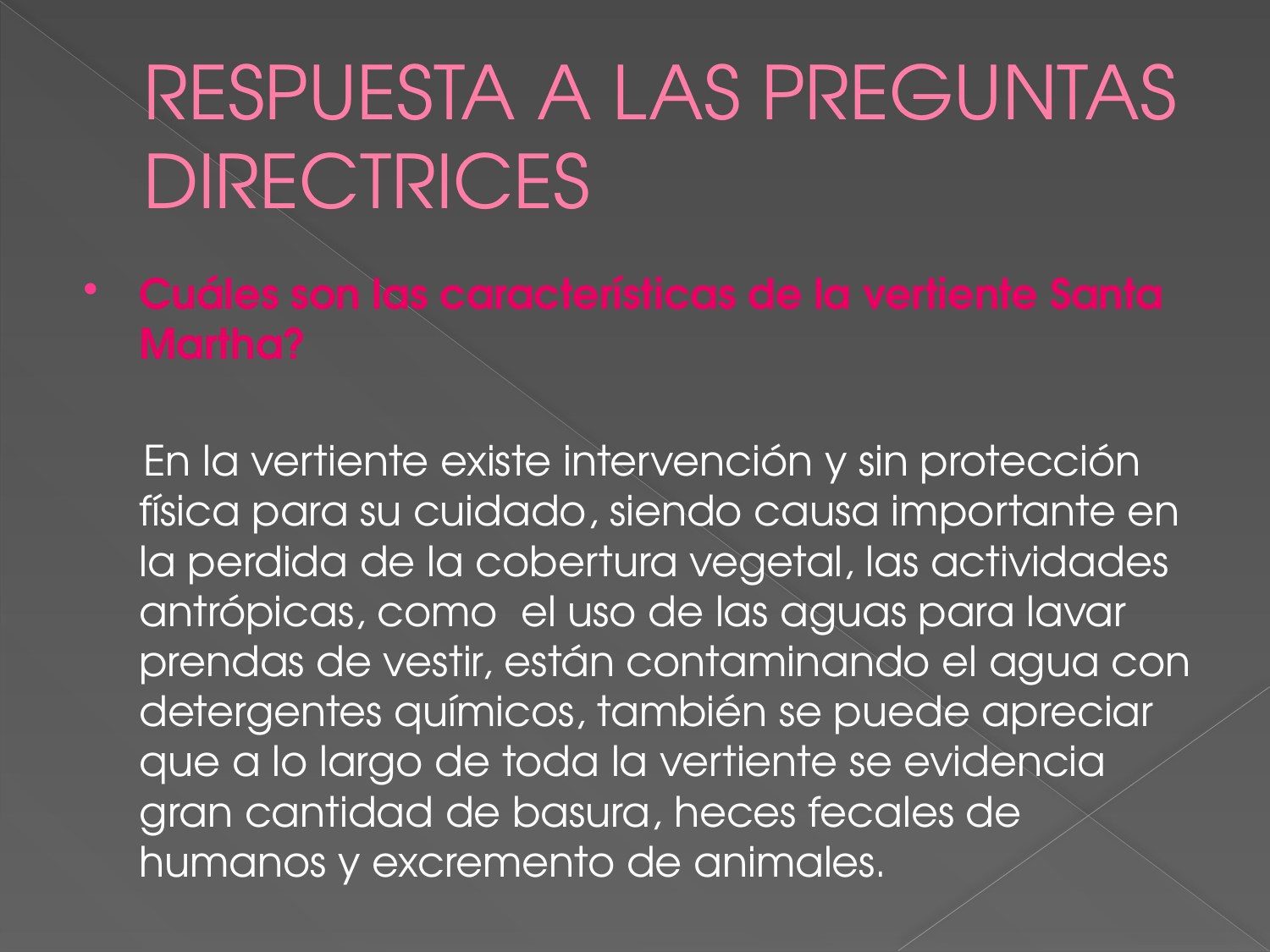

# RESPUESTA A LAS PREGUNTAS DIRECTRICES
Cuáles son las características de la vertiente Santa Martha?

     En la vertiente existe intervención y sin protección física para su cuidado, siendo causa importante en la perdida de la cobertura vegetal, las actividades antrópicas, como  el uso de las aguas para lavar prendas de vestir, están contaminando el agua con detergentes químicos, también se puede apreciar que a lo largo de toda la vertiente se evidencia gran cantidad de basura, heces fecales de humanos y excremento de animales.